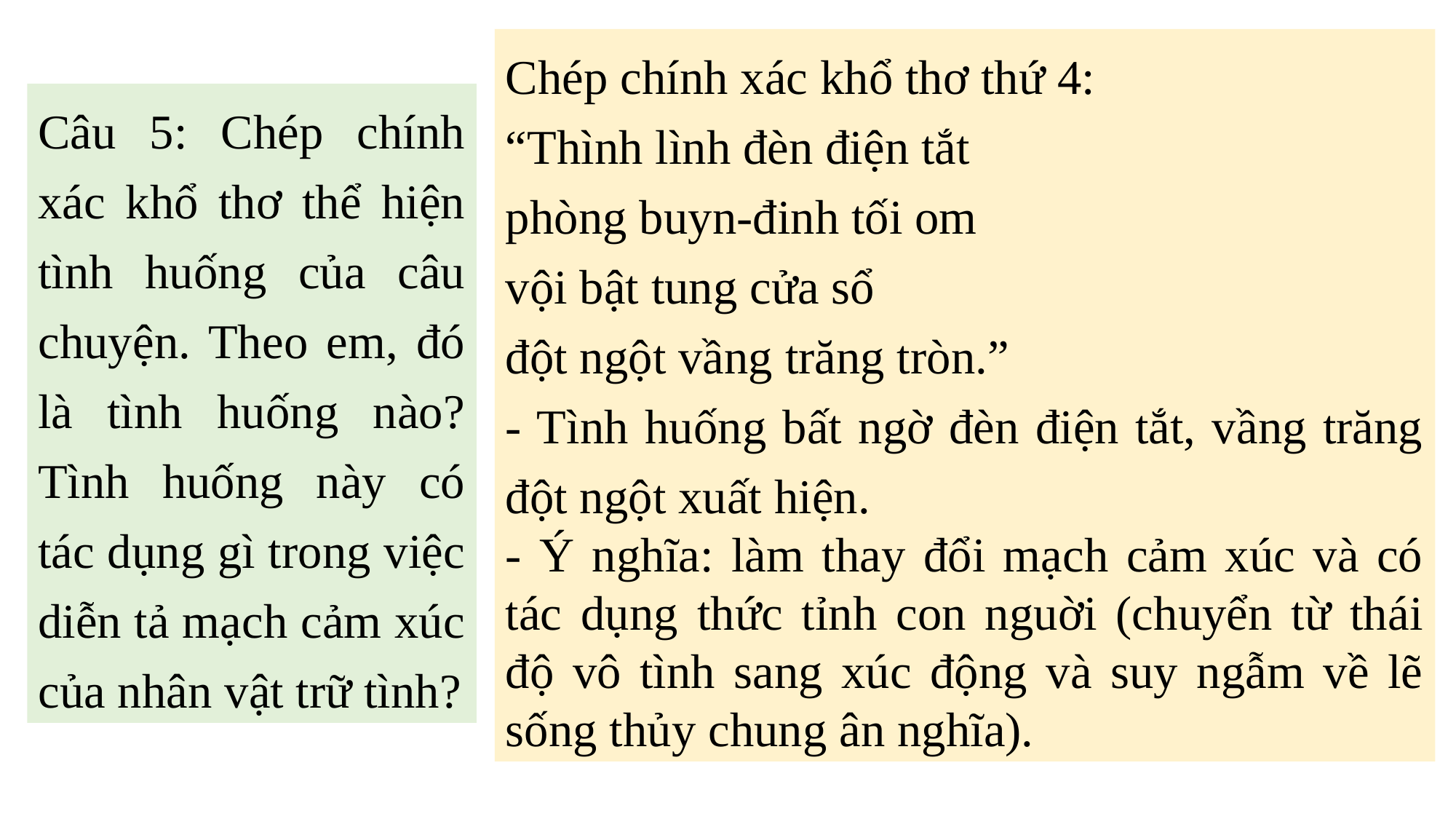

Chép chính xác khổ thơ thứ 4:
“Thình lình đèn điện tắt
phòng buyn-đinh tối om
vội bật tung cửa sổ
đột ngột vầng trăng tròn.”
- Tình huống bất ngờ đèn điện tắt, vầng trăng đột ngột xuất hiện.
- Ý nghĩa: làm thay đổi mạch cảm xúc và có tác dụng thức tỉnh con nguời (chuyển từ thái độ vô tình sang xúc động và suy ngẫm về lẽ sống thủy chung ân nghĩa).
Câu 5: Chép chính xác khổ thơ thể hiện tình huống của câu chuyện. Theo em, đó là tình huống nào? Tình huống này có tác dụng gì trong việc diễn tả mạch cảm xúc của nhân vật trữ tình?